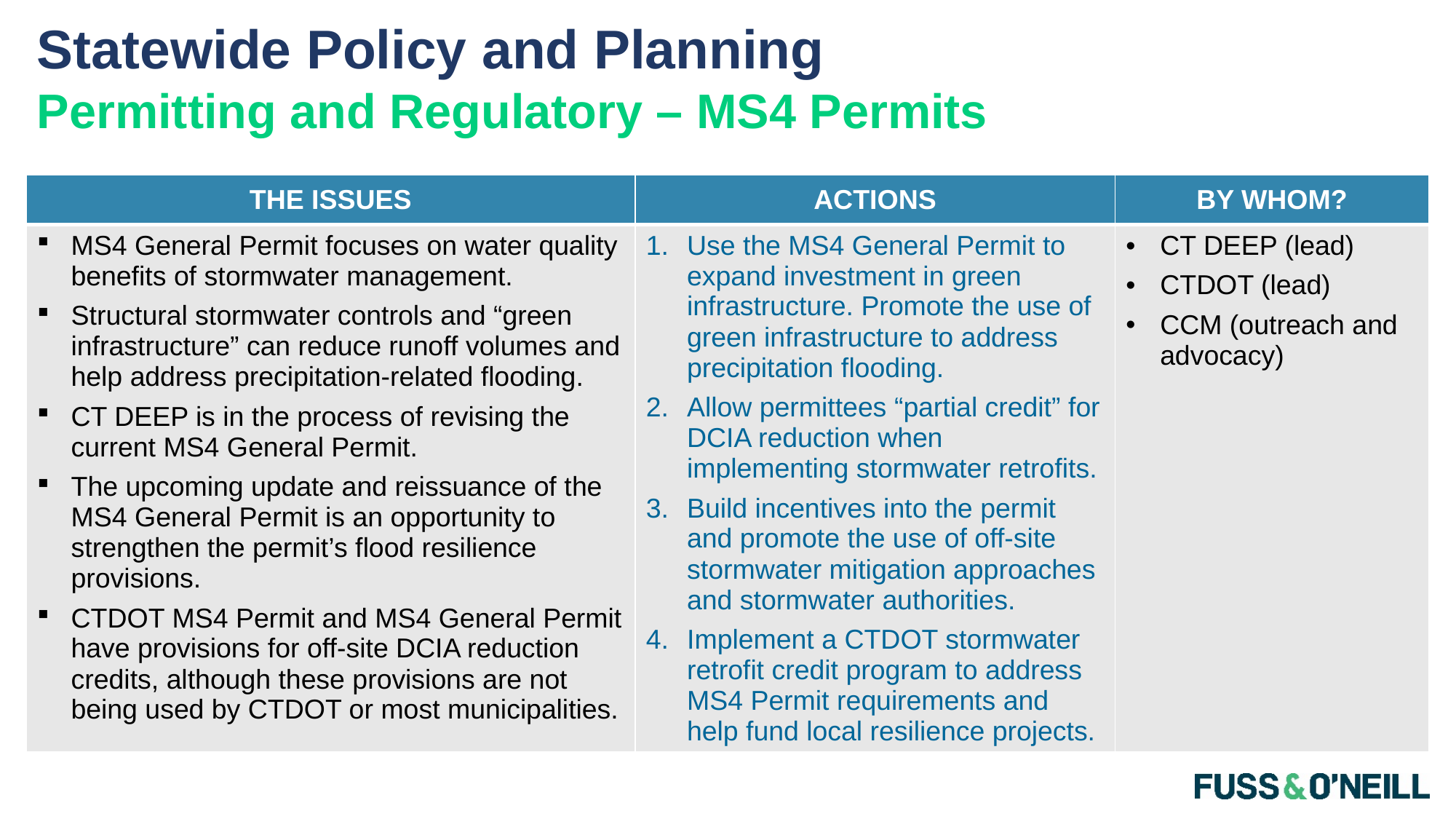

# Statewide Policy and Planning Permitting and Regulatory – MS4 Permits
| THE ISSUES | ACTIONS | BY WHOM? |
| --- | --- | --- |
| MS4 General Permit focuses on water quality benefits of stormwater management. Structural stormwater controls and “green infrastructure” can reduce runoff volumes and help address precipitation-related flooding. CT DEEP is in the process of revising the current MS4 General Permit. The upcoming update and reissuance of the MS4 General Permit is an opportunity to strengthen the permit’s flood resilience provisions. CTDOT MS4 Permit and MS4 General Permit have provisions for off-site DCIA reduction credits, although these provisions are not being used by CTDOT or most municipalities. | Use the MS4 General Permit to expand investment in green infrastructure. Promote the use of green infrastructure to address precipitation flooding. Allow permittees “partial credit” for DCIA reduction when implementing stormwater retrofits. Build incentives into the permit and promote the use of off-site stormwater mitigation approaches and stormwater authorities. Implement a CTDOT stormwater retrofit credit program to address MS4 Permit requirements and help fund local resilience projects. | CT DEEP (lead) CTDOT (lead) CCM (outreach and advocacy) |